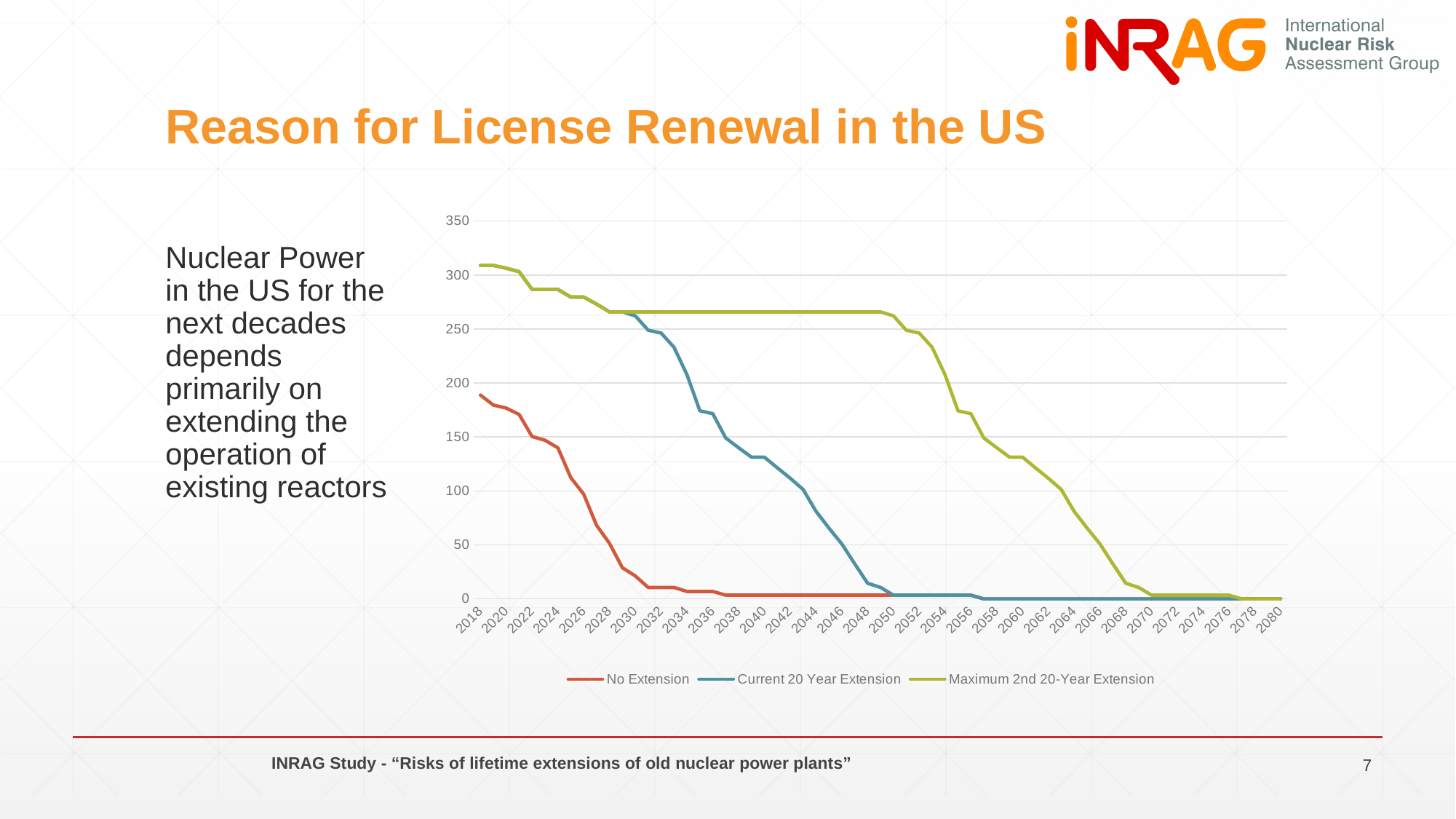

# Reason for License Renewal in the US

### Chart

| Category |  |  |  |
|---|---|---|---|
| 2018 | 188.79420000000002 | 308.9086 | 308.9086 |
| 2019 | 179.56920000000002 | 308.9086 | 308.9086 |
| 2020 | 176.76520000000002 | 306.3406 | 306.3406 |
| 2021 | 170.7992 | 303.1246 | 303.1246 |
| 2022 | 150.4092 | 286.70459999999997 | 286.70459999999997 |
| 2023 | 146.95420000000001 | 286.70459999999997 | 286.70459999999997 |
| 2024 | 139.9822 | 286.70459999999997 | 286.70459999999997 |
| 2025 | 112.34320000000001 | 279.57759999999996 | 279.57759999999996 |
| 2026 | 97.00720000000001 | 279.57759999999996 | 279.57759999999996 |
| 2027 | 68.0472 | 273.07559999999995 | 273.07559999999995 |
| 2028 | 51.3426 | 265.84459999999996 | 265.84459999999996 |
| 2029 | 28.735599999999998 | 265.84459999999996 | 265.84459999999996 |
| 2030 | 21.257 | 262.21959999999996 | 265.84459999999996 |
| 2031 | 10.482 | 248.8166 | 265.84459999999996 |
| 2032 | 10.482 | 246.2512 | 265.84459999999996 |
| 2033 | 10.482 | 233.0782 | 265.84459999999996 |
| 2034 | 6.87 | 207.6542 | 265.84459999999996 |
| 2035 | 6.87 | 174.2382 | 265.84459999999996 |
| 2036 | 6.87 | 171.53820000000002 | 265.84459999999996 |
| 2037 | 3.411 | 149.0882 | 265.84459999999996 |
| 2038 | 3.411 | 140.0282 | 265.84459999999996 |
| 2039 | 3.411 | 131.25820000000002 | 265.84459999999996 |
| 2040 | 3.411 | 131.25820000000002 | 265.84459999999996 |
| 2041 | 3.411 | 121.40420000000002 | 265.84459999999996 |
| 2042 | 3.411 | 111.76320000000001 | 265.84459999999996 |
| 2043 | 3.411 | 101.36520000000002 | 265.84459999999996 |
| 2044 | 3.411 | 81.02220000000001 | 265.84459999999996 |
| 2045 | 3.411 | 65.5822 | 265.84459999999996 |
| 2046 | 3.411 | 50.8912 | 265.84459999999996 |
| 2047 | 3.411 | 32.4182 | 265.84459999999996 |
| 2048 | 3.411 | 14.4046 | 265.84459999999996 |
| 2049 | 3.411 | 10.5516 | 265.84459999999996 |
| 2050 | 3.411 | 3.411 | 262.21959999999996 |
| 2051 | 3.411 | 3.411 | 248.8166 |
| 2052 | 3.411 | 3.411 | 246.2512 |
| 2053 | 3.411 | 3.411 | 233.0782 |
| 2054 | 3.411 | 3.411 | 207.6542 |
| 2055 | 3.411 | 3.411 | 174.2382 |
| 2056 | 3.411 | 3.411 | 171.53820000000002 |
| 2057 | 0.0 | 0.0 | 149.0882 |
| 2058 | 0.0 | 0.0 | 140.0282 |
| 2059 | 0.0 | 0.0 | 131.25820000000002 |
| 2060 | 0.0 | 0.0 | 131.25820000000002 |
| 2061 | 0.0 | 0.0 | 121.40420000000002 |
| 2062 | 0.0 | 0.0 | 111.76320000000001 |
| 2063 | 0.0 | 0.0 | 101.36520000000002 |
| 2064 | 0.0 | 0.0 | 81.02220000000001 |
| 2065 | 0.0 | 0.0 | 65.5822 |
| 2066 | 0.0 | 0.0 | 50.8912 |
| 2067 | 0.0 | 0.0 | 32.4182 |
| 2068 | 0.0 | 0.0 | 14.4046 |
| 2069 | 0.0 | 0.0 | 10.5516 |
| 2070 | 0.0 | 0.0 | 3.411 |
| 2071 | 0.0 | 0.0 | 3.411 |
| 2072 | 0.0 | 0.0 | 3.411 |
| 2073 | 0.0 | 0.0 | 3.411 |
| 2074 | 0.0 | 0.0 | 3.411 |
| 2075 | 0.0 | 0.0 | 3.411 |
| 2076 | 0.0 | 0.0 | 3.411 |
| 2077 | 0.0 | 0.0 | 0.0 |
| 2078 | 0.0 | 0.0 | 0.0 |
| 2079 | 0.0 | 0.0 | 0.0 |
| 2080 | 0.0 | 0.0 | 0.0 |
Nuclear Power in the US for the next decades depends primarily on extending the operation of existing reactors
INRAG Study - “Risks of lifetime extensions of old nuclear power plants”
7